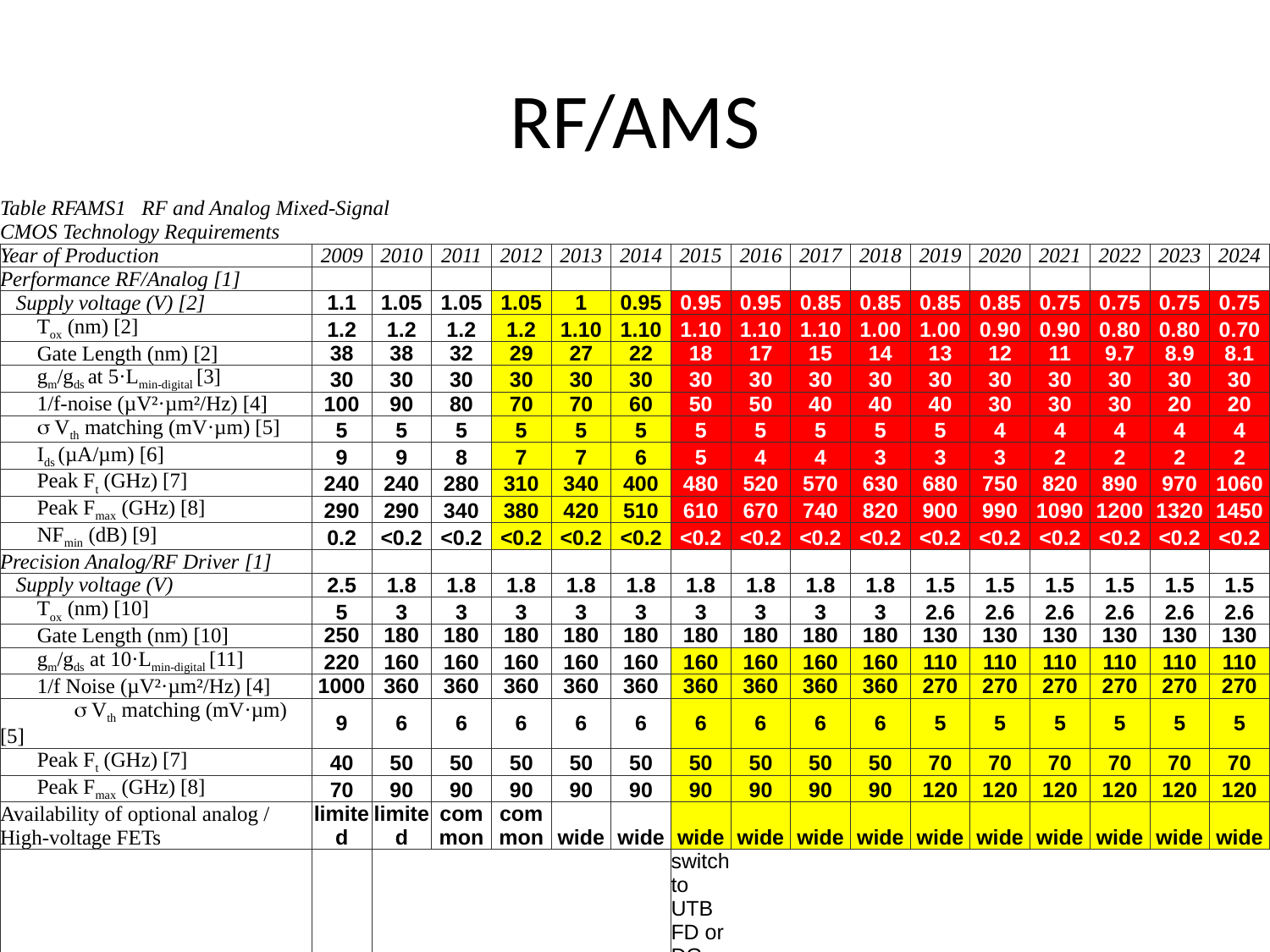

# RF/AMS
| Table RFAMS1 RF and Analog Mixed-Signal CMOS Technology Requirements |  |  |  |  |  |  |  |  |  |  |  |  |  |  |  |  |
| --- | --- | --- | --- | --- | --- | --- | --- | --- | --- | --- | --- | --- | --- | --- | --- | --- |
| Year of Production | 2009 | 2010 | 2011 | 2012 | 2013 | 2014 | 2015 | 2016 | 2017 | 2018 | 2019 | 2020 | 2021 | 2022 | 2023 | 2024 |
| Performance RF/Analog [1] |  |  |  |  |  |  |  |  |  |  |  |  |  |  |  |  |
| Supply voltage (V) [2] | 1.1 | 1.05 | 1.05 | 1.05 | 1 | 0.95 | 0.95 | 0.95 | 0.85 | 0.85 | 0.85 | 0.85 | 0.75 | 0.75 | 0.75 | 0.75 |
| Tox (nm) [2] | 1.2 | 1.2 | 1.2 | 1.2 | 1.10 | 1.10 | 1.10 | 1.10 | 1.10 | 1.00 | 1.00 | 0.90 | 0.90 | 0.80 | 0.80 | 0.70 |
| Gate Length (nm) [2] | 38 | 38 | 32 | 29 | 27 | 22 | 18 | 17 | 15 | 14 | 13 | 12 | 11 | 9.7 | 8.9 | 8.1 |
| gm/gds at 5·Lmin-digital [3] | 30 | 30 | 30 | 30 | 30 | 30 | 30 | 30 | 30 | 30 | 30 | 30 | 30 | 30 | 30 | 30 |
| 1/f-noise (µV²·µm²/Hz) [4] | 100 | 90 | 80 | 70 | 70 | 60 | 50 | 50 | 40 | 40 | 40 | 30 | 30 | 30 | 20 | 20 |
| σ Vth matching (mV·µm) [5] | 5 | 5 | 5 | 5 | 5 | 5 | 5 | 5 | 5 | 5 | 5 | 4 | 4 | 4 | 4 | 4 |
| Ids (µA/µm) [6] | 9 | 9 | 8 | 7 | 7 | 6 | 5 | 4 | 4 | 3 | 3 | 3 | 2 | 2 | 2 | 2 |
| Peak Ft (GHz) [7] | 240 | 240 | 280 | 310 | 340 | 400 | 480 | 520 | 570 | 630 | 680 | 750 | 820 | 890 | 970 | 1060 |
| Peak Fmax (GHz) [8] | 290 | 290 | 340 | 380 | 420 | 510 | 610 | 670 | 740 | 820 | 900 | 990 | 1090 | 1200 | 1320 | 1450 |
| NFmin (dB) [9] | 0.2 | <0.2 | <0.2 | <0.2 | <0.2 | <0.2 | <0.2 | <0.2 | <0.2 | <0.2 | <0.2 | <0.2 | <0.2 | <0.2 | <0.2 | <0.2 |
| Precision Analog/RF Driver [1] |  |  |  |  |  |  |  |  |  |  |  |  |  |  |  |  |
| Supply voltage (V) | 2.5 | 1.8 | 1.8 | 1.8 | 1.8 | 1.8 | 1.8 | 1.8 | 1.8 | 1.8 | 1.5 | 1.5 | 1.5 | 1.5 | 1.5 | 1.5 |
| Tox (nm) [10] | 5 | 3 | 3 | 3 | 3 | 3 | 3 | 3 | 3 | 3 | 2.6 | 2.6 | 2.6 | 2.6 | 2.6 | 2.6 |
| Gate Length (nm) [10] | 250 | 180 | 180 | 180 | 180 | 180 | 180 | 180 | 180 | 180 | 130 | 130 | 130 | 130 | 130 | 130 |
| gm/gds at 10·Lmin-digital [11] | 220 | 160 | 160 | 160 | 160 | 160 | 160 | 160 | 160 | 160 | 110 | 110 | 110 | 110 | 110 | 110 |
| 1/f Noise (µV²·µm²/Hz) [4] | 1000 | 360 | 360 | 360 | 360 | 360 | 360 | 360 | 360 | 360 | 270 | 270 | 270 | 270 | 270 | 270 |
| σ Vth matching (mV·µm) [5] | 9 | 6 | 6 | 6 | 6 | 6 | 6 | 6 | 6 | 6 | 5 | 5 | 5 | 5 | 5 | 5 |
| Peak Ft (GHz) [7] | 40 | 50 | 50 | 50 | 50 | 50 | 50 | 50 | 50 | 50 | 70 | 70 | 70 | 70 | 70 | 70 |
| Peak Fmax (GHz) [8] | 70 | 90 | 90 | 90 | 90 | 90 | 90 | 90 | 90 | 90 | 120 | 120 | 120 | 120 | 120 | 120 |
| Availability of optional analog / High-voltage FETs | limited | limited | common | common | wide | wide | wide | wide | wide | wide | wide | wide | wide | wide | wide | wide |
|  |  |  |  |  |  |  | switch to UTB FD or DG device |  |  |  |  |  |  |  |  |  |
|  |  |  |  |  |  |  |  |  |  |  |  |  |  |  |  |  |
| Manufacturable solutions exist, and are being optimized |  |  |  |  |  |  |  |  |  |  |  |  |  |  |  |  |
| Manufacturable solutions are known |  |  |  |  |  |  |  |  |  |  |  |  |  |  |  |  |
| Interim solutions are known | ¿ |  |  |  |  |  |  |  |  |  |  |  |  |  |  |  |
| Manufacturable solutions are NOT known |  |  |  |  |  |  |  |  |  |  |  |  |  |  |  |  |
|  |  |  |  |  |  |  |  |  |  |  |  |  |  |  |  |  |